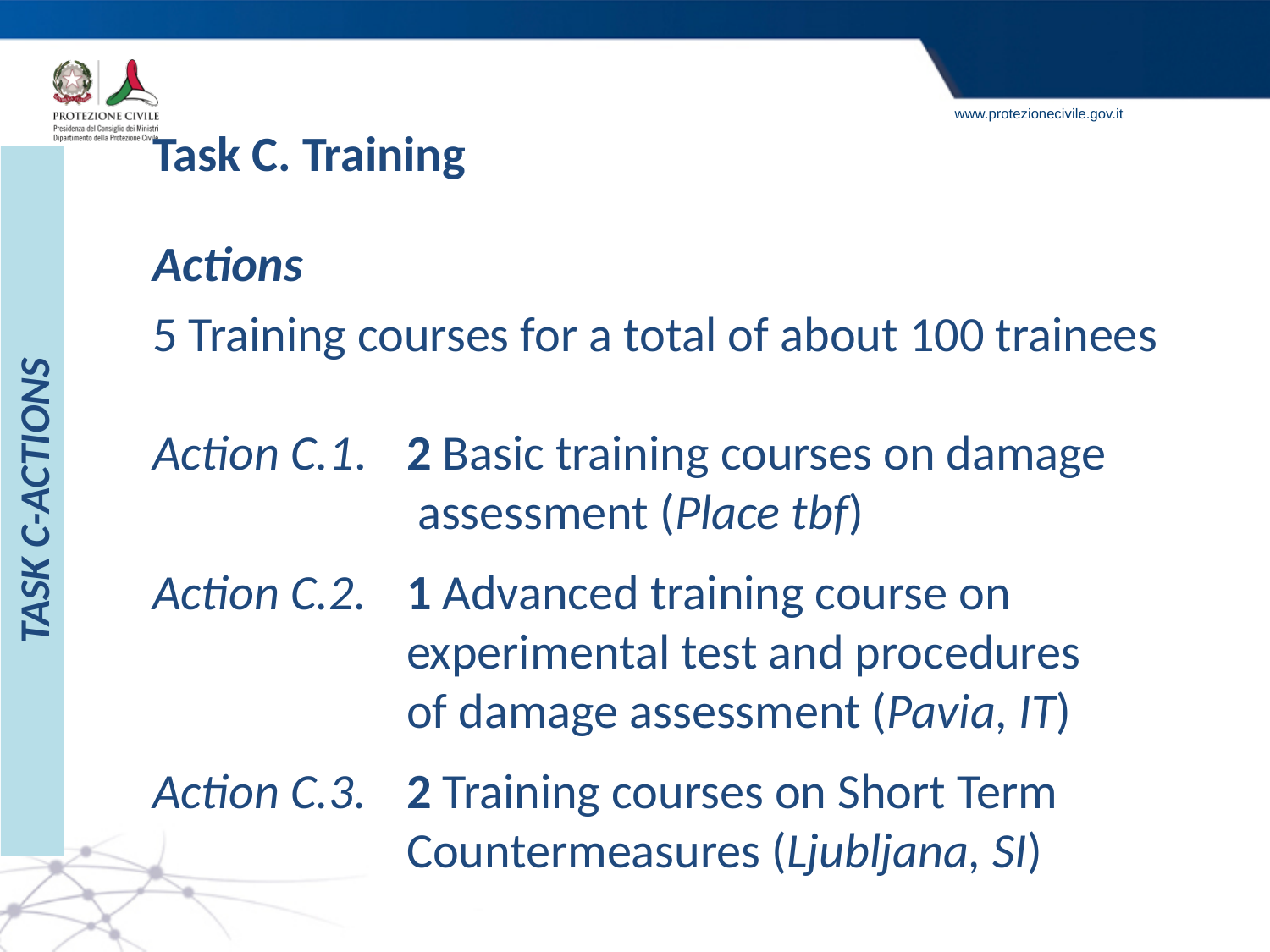

Task C. Training

Actions
5 Training courses for a total of about 100 trainees

Action C.1. 	2 Basic training courses on damage 			 assessment (Place tbf)
Action C.2.	1 Advanced training course on 				experimental test and procedures 			of damage assessment (Pavia, IT)
Action C.3. 	2 Training courses on Short Term 			Countermeasures (Ljubljana, SI)
TASK C-ACTIONS